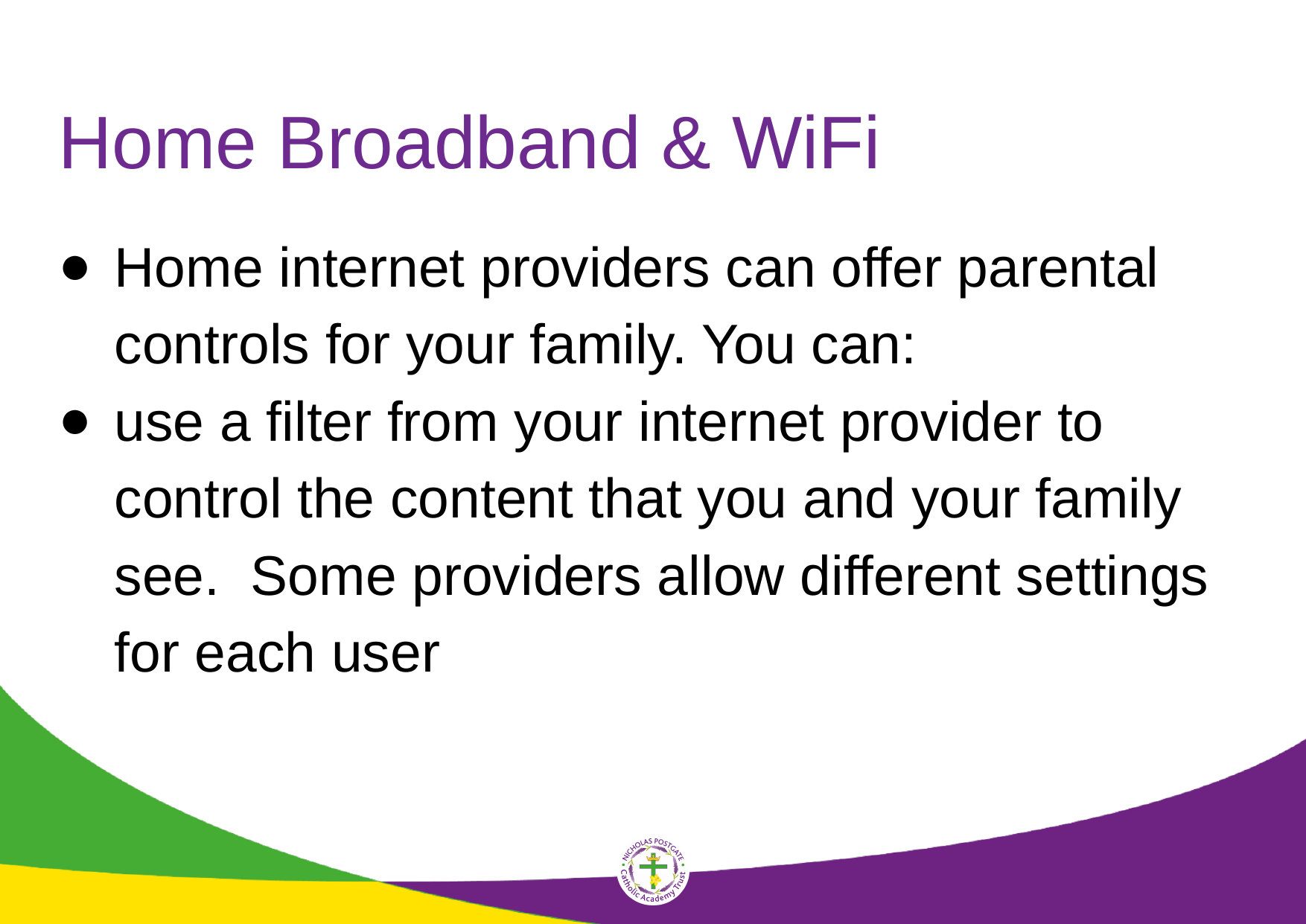

# Home Broadband & WiFi
Home internet providers can offer parental controls for your family. You can:
use a filter from your internet provider to control the content that you and your family see.  Some providers allow different settings for each user